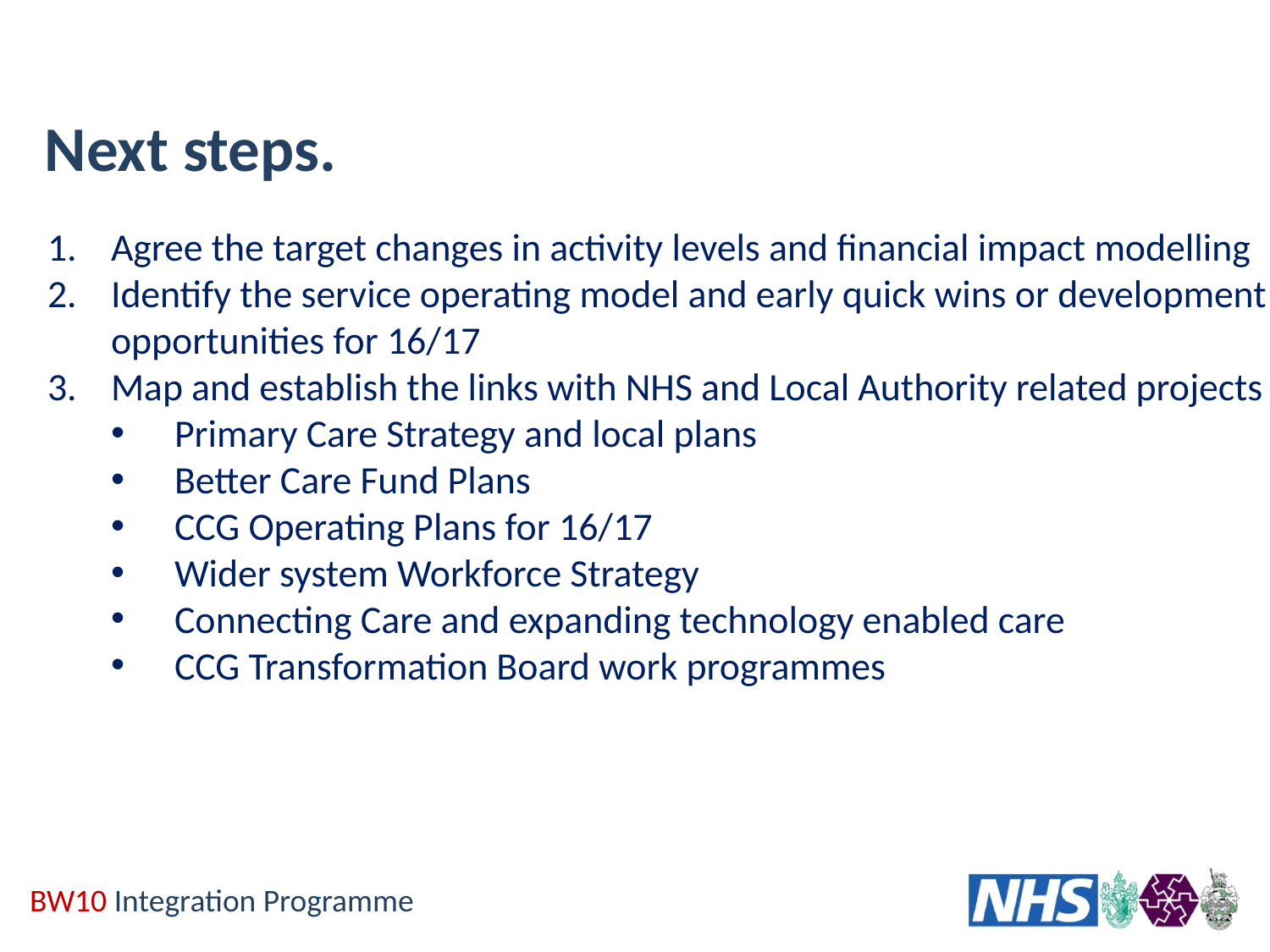

Next steps.
Agree the target changes in activity levels and financial impact modelling
Identify the service operating model and early quick wins or development opportunities for 16/17
Map and establish the links with NHS and Local Authority related projects
Primary Care Strategy and local plans
Better Care Fund Plans
CCG Operating Plans for 16/17
Wider system Workforce Strategy
Connecting Care and expanding technology enabled care
CCG Transformation Board work programmes